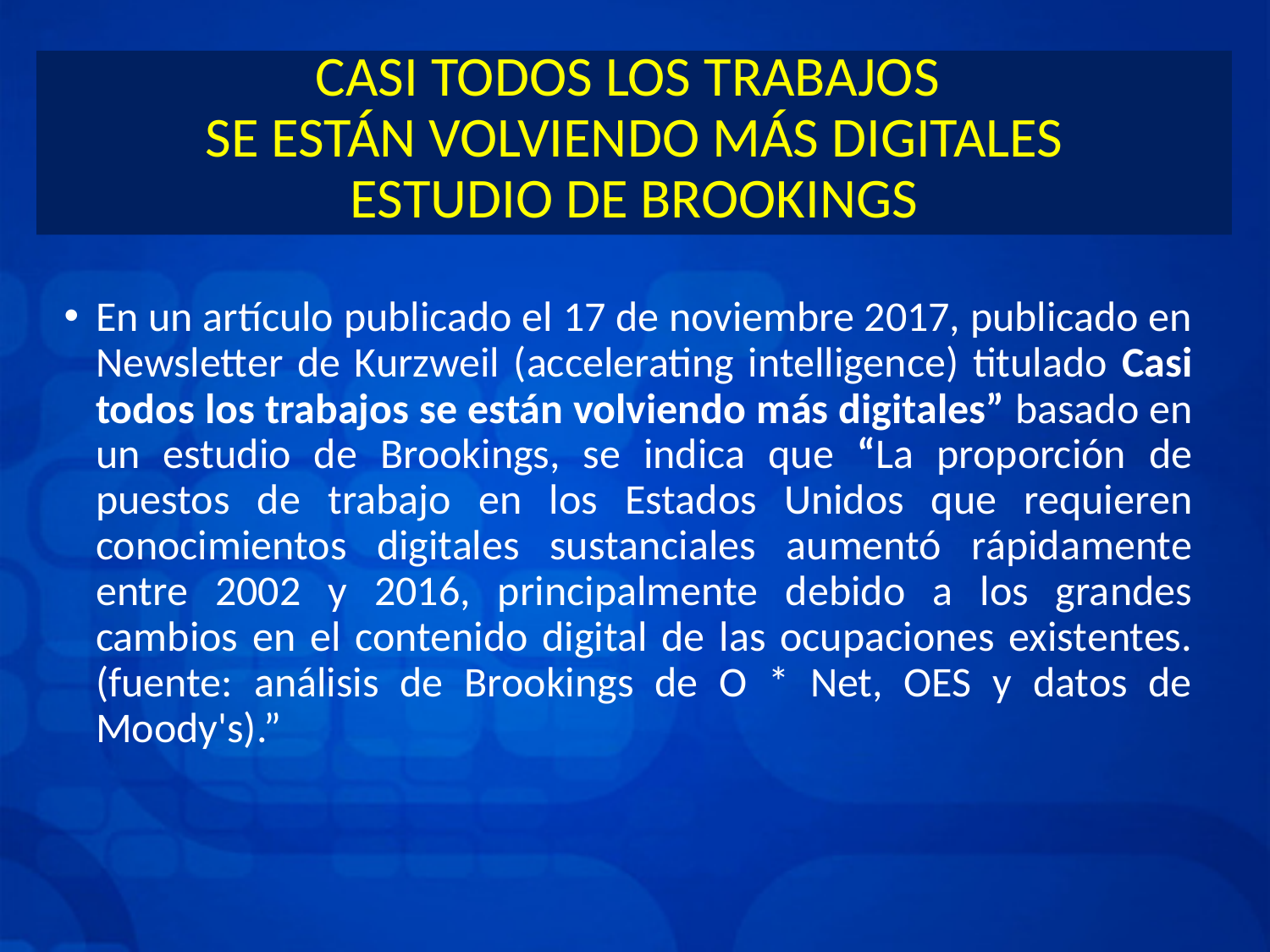

# CASI TODOS LOS TRABAJOS SE ESTÁN VOLVIENDO MÁS DIGITALES ESTUDIO DE BROOKINGS
En un artículo publicado el 17 de noviembre 2017, publicado en Newsletter de Kurzweil (accelerating intelligence) titulado Casi todos los trabajos se están volviendo más digitales” basado en un estudio de Brookings, se indica que “La proporción de puestos de trabajo en los Estados Unidos que requieren conocimientos digitales sustanciales aumentó rápidamente entre 2002 y 2016, principalmente debido a los grandes cambios en el contenido digital de las ocupaciones existentes. (fuente: análisis de Brookings de O * Net, OES y datos de Moody's).”